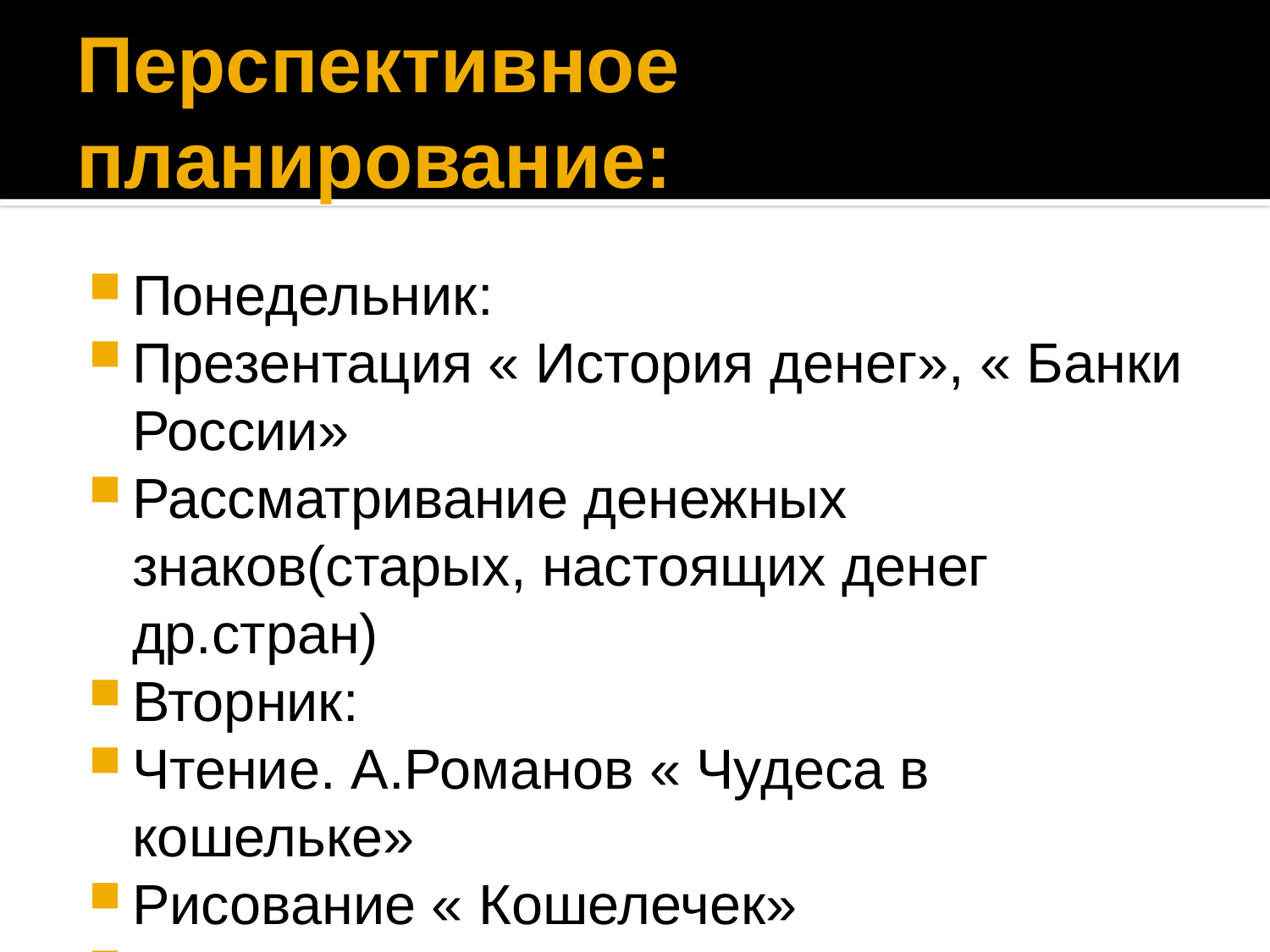

# Перспективное планирование:
Понедельник:
Презентация « История денег», « Банки России»
Рассматривание денежных знаков(старых, настоящих денег др.стран)
Вторник:
Чтение. А.Романов « Чудеса в кошельке»
Рисование « Кошелечек»
Среда: